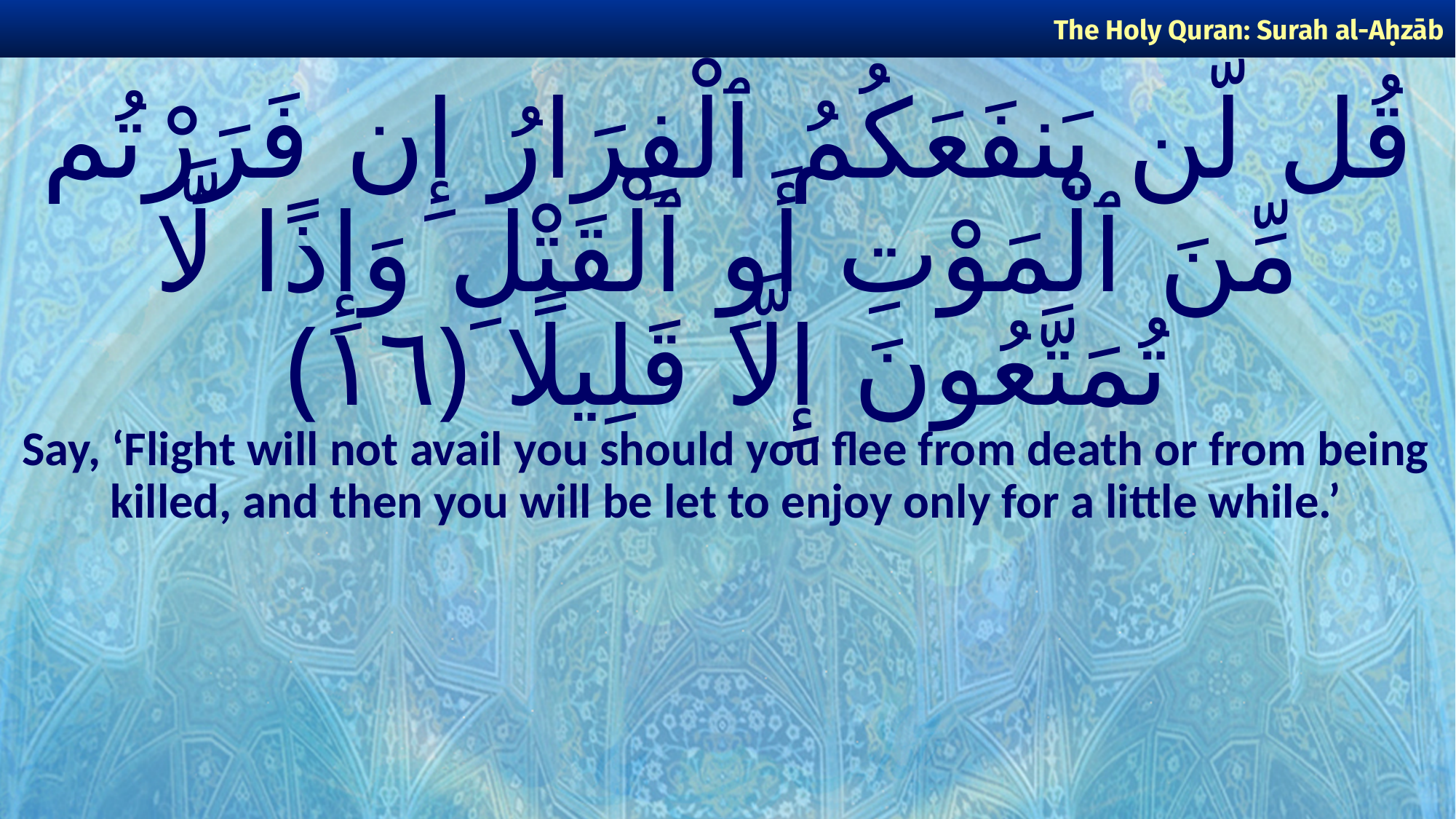

The Holy Quran: Surah al-Aḥzāb
# قُل لَّن يَنفَعَكُمُ ٱلْفِرَارُ إِن فَرَرْتُم مِّنَ ٱلْمَوْتِ أَوِ ٱلْقَتْلِ وَإِذًا لَّا تُمَتَّعُونَ إِلَّا قَلِيلًا ﴿١٦﴾
Say, ‘Flight will not avail you should you flee from death or from being killed, and then you will be let to enjoy only for a little while.’